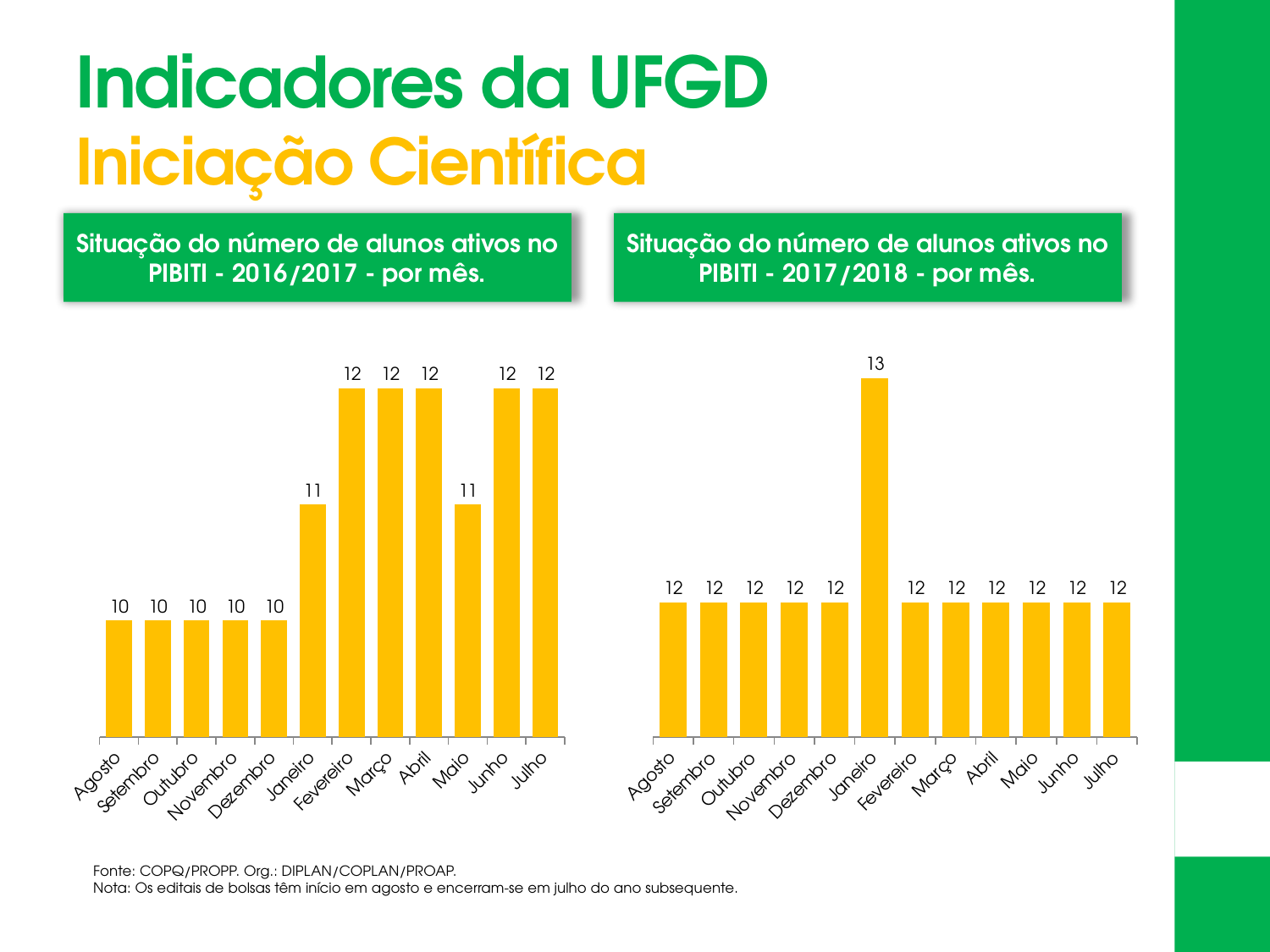

Indicadores da UFGD
Iniciação Científica
Situação do número de alunos ativos no PIBITI - 2016/2017 - por mês.
Situação do número de alunos ativos no PIBITI - 2017/2018 - por mês.

### Chart

| Category | Total de Bolsas |
|---|---|
| Agosto | 10.0 |
| Setembro | 10.0 |
| Outubro | 10.0 |
| Novembro | 10.0 |
| Dezembro | 10.0 |
| Janeiro | 11.0 |
| Fevereiro | 12.0 |
| Março | 12.0 |
| Abril | 12.0 |
| Maio | 11.0 |
| Junho | 12.0 |
| Julho | 12.0 |

### Chart

| Category | Total de Bolsas |
|---|---|
| Agosto | 12.0 |
| Setembro | 12.0 |
| Outubro | 12.0 |
| Novembro | 12.0 |
| Dezembro | 12.0 |
| Janeiro | 13.0 |
| Fevereiro | 12.0 |
| Março | 12.0 |
| Abril | 12.0 |
| Maio | 12.0 |
| Junho | 12.0 |
| Julho | 12.0 |
Fonte: COPQ/PROPP. Org.: DIPLAN/COPLAN/PROAP.
Nota: Os editais de bolsas têm início em agosto e encerram-se em julho do ano subsequente.